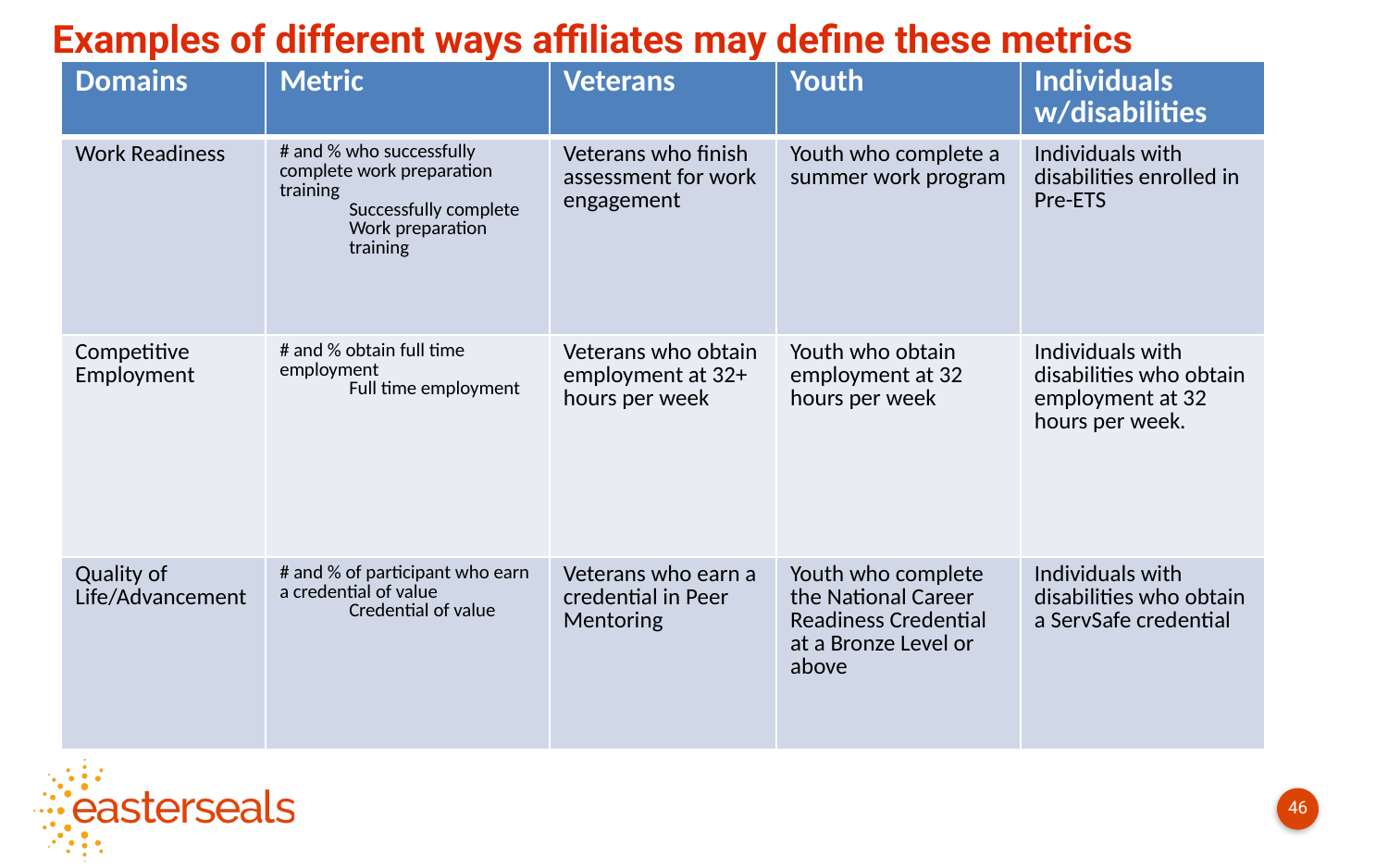

# Examples of different ways affiliates may define these metrics
| Domains | Metric | Veterans | Youth | Individuals w/disabilities |
| --- | --- | --- | --- | --- |
| Work Readiness | # and % who successfully complete work preparation training Successfully complete Work preparation training | Veterans who finish assessment for work engagement | Youth who complete a summer work program | Individuals with disabilities enrolled in Pre-ETS |
| Competitive Employment | # and % obtain full time employment Full time employment | Veterans who obtain employment at 32+ hours per week | Youth who obtain employment at 32 hours per week | Individuals with disabilities who obtain employment at 32 hours per week. |
| Quality of Life/Advancement | # and % of participant who earn a credential of value Credential of value | Veterans who earn a credential in Peer Mentoring | Youth who complete the National Career Readiness Credential at a Bronze Level or above | Individuals with disabilities who obtain a ServSafe credential |
46